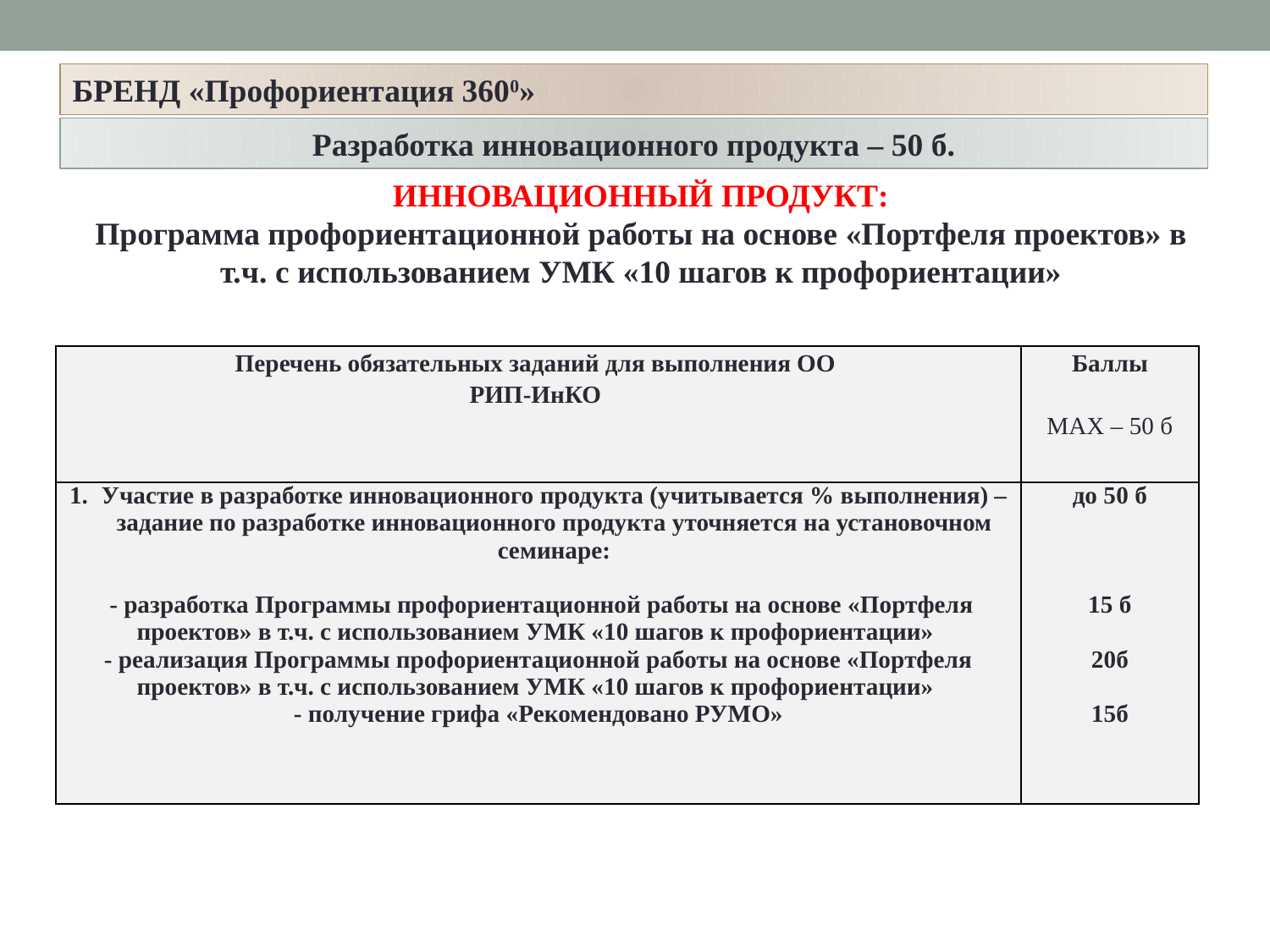

БРЕНД «Профориентация 3600»
Разработка инновационного продукта – 50 б.
ИННОВАЦИОННЫЙ ПРОДУКТ:
Программа профориентационной работы на основе «Портфеля проектов» в т.ч. с использованием УМК «10 шагов к профориентации»
| Перечень обязательных заданий для выполнения ОО РИП-ИнКО | Баллы   MAX – 50 б |
| --- | --- |
| Участие в разработке инновационного продукта (учитывается % выполнения) – задание по разработке инновационного продукта уточняется на установочном семинаре: - разработка Программы профориентационной работы на основе «Портфеля проектов» в т.ч. с использованием УМК «10 шагов к профориентации» - реализация Программы профориентационной работы на основе «Портфеля проектов» в т.ч. с использованием УМК «10 шагов к профориентации» - получение грифа «Рекомендовано РУМО» | до 50 б   15 б   20б   15б |